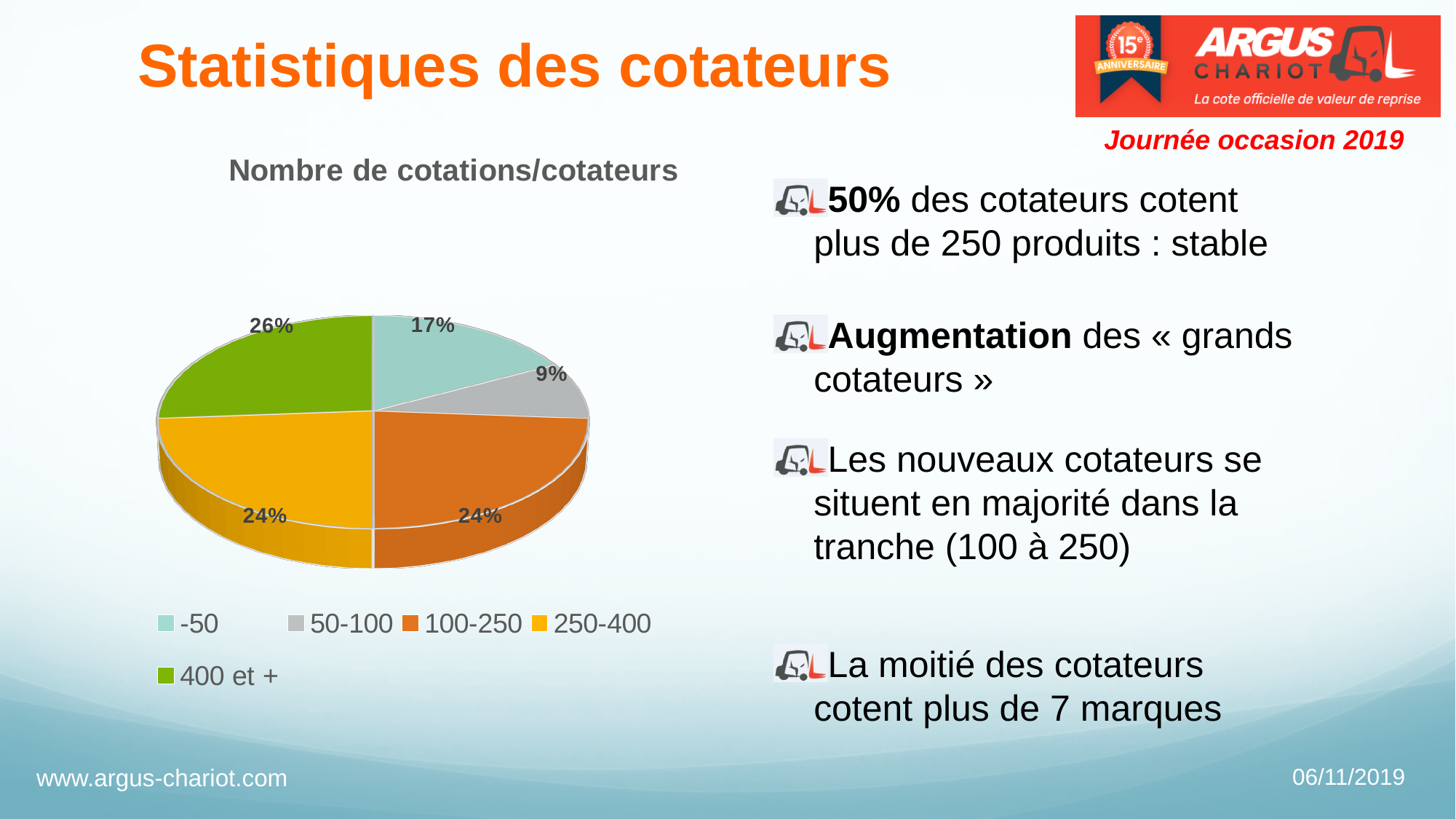

# Statistiques des cotateurs

[unsupported chart]

[unsupported chart]

50% des cotateurs cotent plus de 250 produits : stable

Augmentation des « grands cotateurs »

Les nouveaux cotateurs se situent en majorité dans la tranche (100 à 250)

La moitié des cotateurs cotent plus de 7 marques